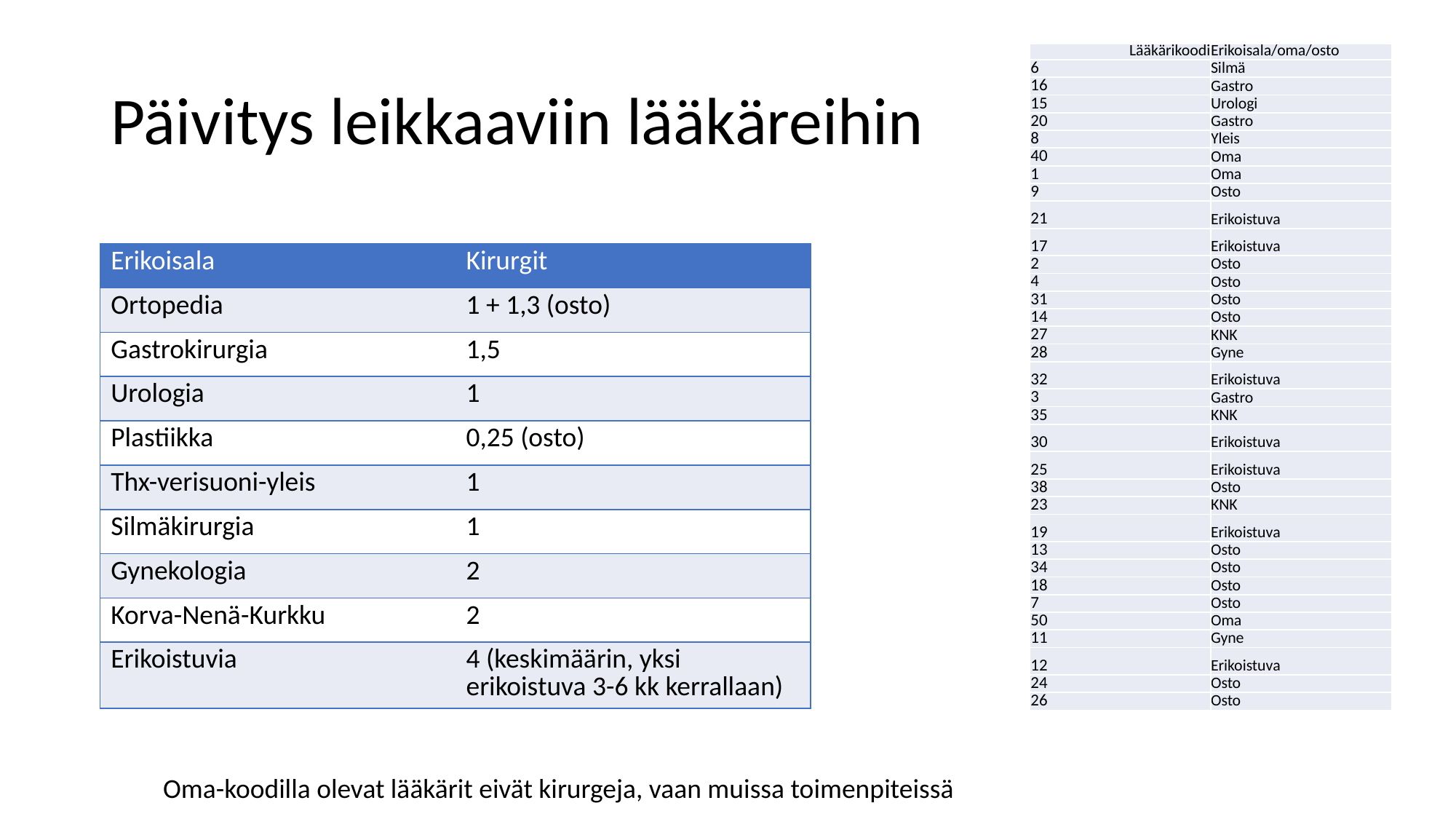

# Päivitys leikkaaviin lääkäreihin
| Lääkärikoodi | Erikoisala/oma/osto |
| --- | --- |
| 6 | Silmä |
| 16 | Gastro |
| 15 | Urologi |
| 20 | Gastro |
| 8 | Yleis |
| 40 | Oma |
| 1 | Oma |
| 9 | Osto |
| 21 | Erikoistuva |
| 17 | Erikoistuva |
| 2 | Osto |
| 4 | Osto |
| 31 | Osto |
| 14 | Osto |
| 27 | KNK |
| 28 | Gyne |
| 32 | Erikoistuva |
| 3 | Gastro |
| 35 | KNK |
| 30 | Erikoistuva |
| 25 | Erikoistuva |
| 38 | Osto |
| 23 | KNK |
| 19 | Erikoistuva |
| 13 | Osto |
| 34 | Osto |
| 18 | Osto |
| 7 | Osto |
| 50 | Oma |
| 11 | Gyne |
| 12 | Erikoistuva |
| 24 | Osto |
| 26 | Osto |
| Erikoisala | Kirurgit |
| --- | --- |
| Ortopedia | 1 + 1,3 (osto) |
| Gastrokirurgia | 1,5 |
| Urologia | 1 |
| Plastiikka | 0,25 (osto) |
| Thx-verisuoni-yleis | 1 |
| Silmäkirurgia | 1 |
| Gynekologia | 2 |
| Korva-Nenä-Kurkku | 2 |
| Erikoistuvia | 4 (keskimäärin, yksi erikoistuva 3-6 kk kerrallaan) |
Oma-koodilla olevat lääkärit eivät kirurgeja, vaan muissa toimenpiteissä